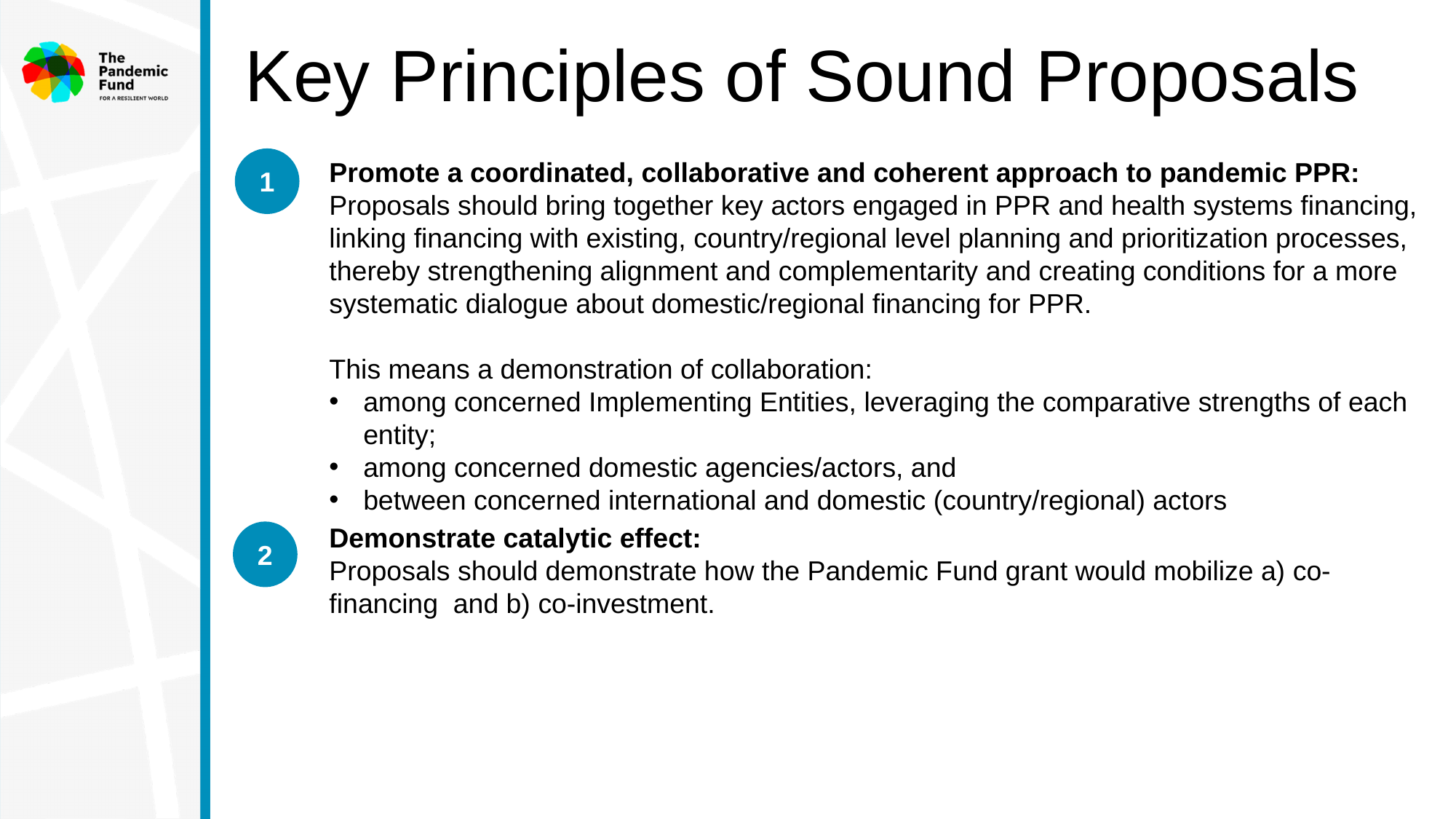

# Key Principles of Sound Proposals
Promote a coordinated, collaborative and coherent approach to pandemic PPR: 
Proposals should bring together key actors engaged in PPR and health systems financing, linking financing with existing, country/regional level planning and prioritization processes, thereby strengthening alignment and complementarity and creating conditions for a more systematic dialogue about domestic/regional financing for PPR.

This means a demonstration of collaboration:
among concerned Implementing Entities, leveraging the comparative strengths of each entity;
among concerned domestic agencies/actors, and
between concerned international and domestic (country/regional) actors
1
Demonstrate catalytic effect: 
Proposals should demonstrate how the Pandemic Fund grant would mobilize a) co-financing  and b) co-investment.

2